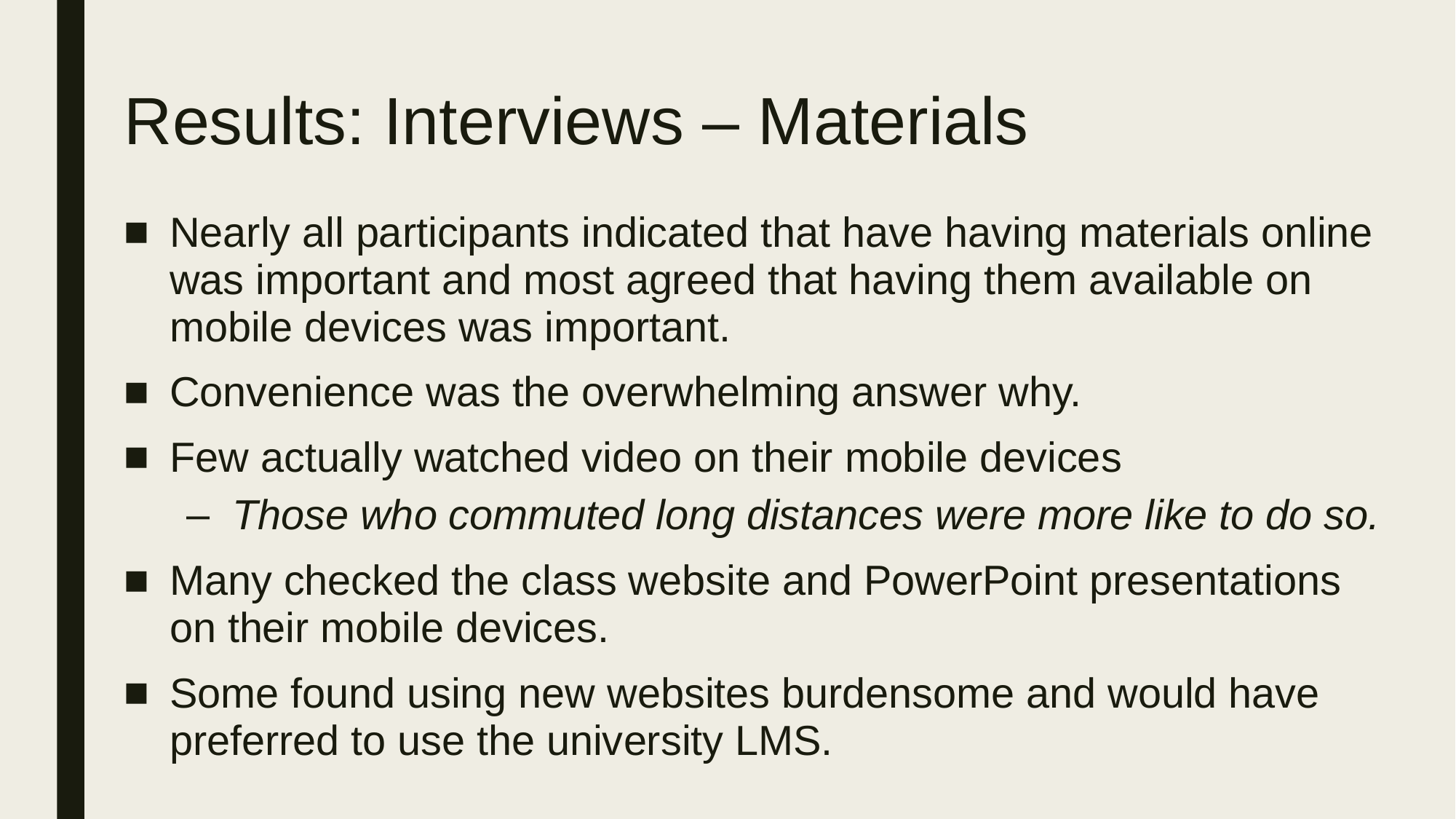

# Results: Interviews – Materials
Nearly all participants indicated that have having materials online was important and most agreed that having them available on mobile devices was important.
Convenience was the overwhelming answer why.
Few actually watched video on their mobile devices
Those who commuted long distances were more like to do so.
Many checked the class website and PowerPoint presentations on their mobile devices.
Some found using new websites burdensome and would have preferred to use the university LMS.